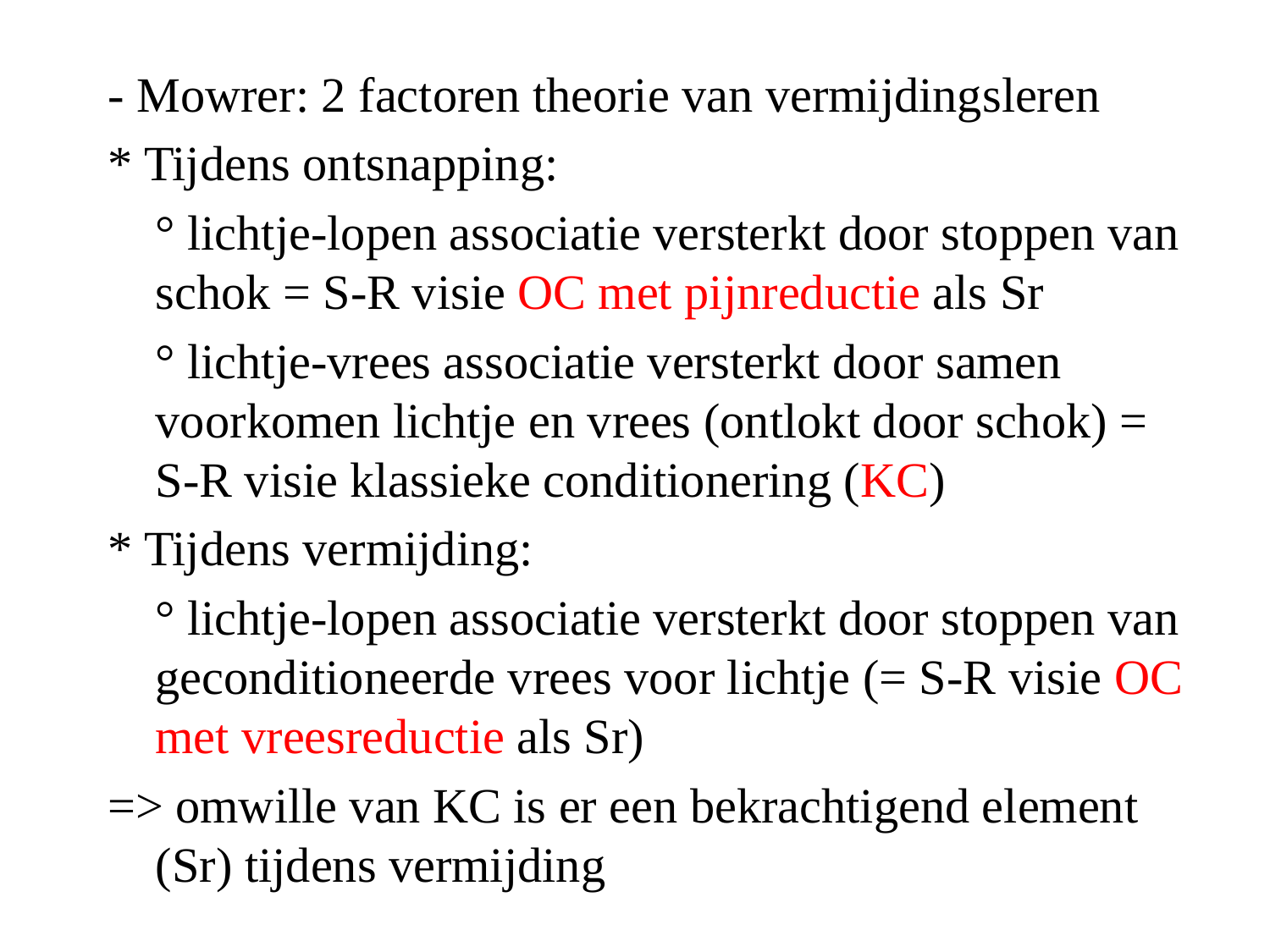

- Mowrer: 2 factoren theorie van vermijdingsleren
* Tijdens ontsnapping:
	° lichtje-lopen associatie versterkt door stoppen van schok = S-R visie OC met pijnreductie als Sr
	° lichtje-vrees associatie versterkt door samen voorkomen lichtje en vrees (ontlokt door schok) = S-R visie klassieke conditionering (KC)
* Tijdens vermijding:
	° lichtje-lopen associatie versterkt door stoppen van geconditioneerde vrees voor lichtje (= S-R visie OC met vreesreductie als Sr)
=> omwille van KC is er een bekrachtigend element (Sr) tijdens vermijding